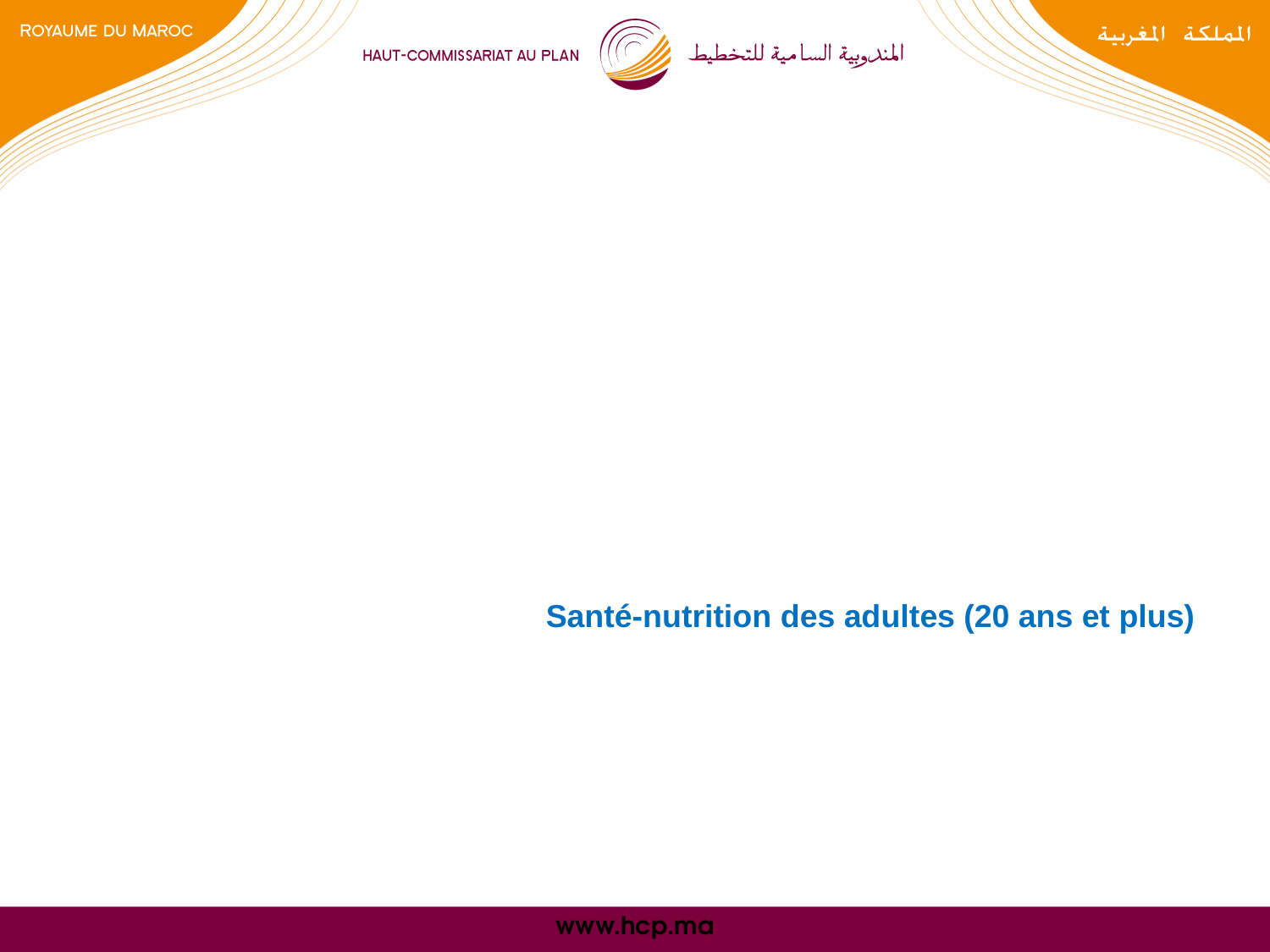

# Santé-nutrition des adultes (20 ans et plus)